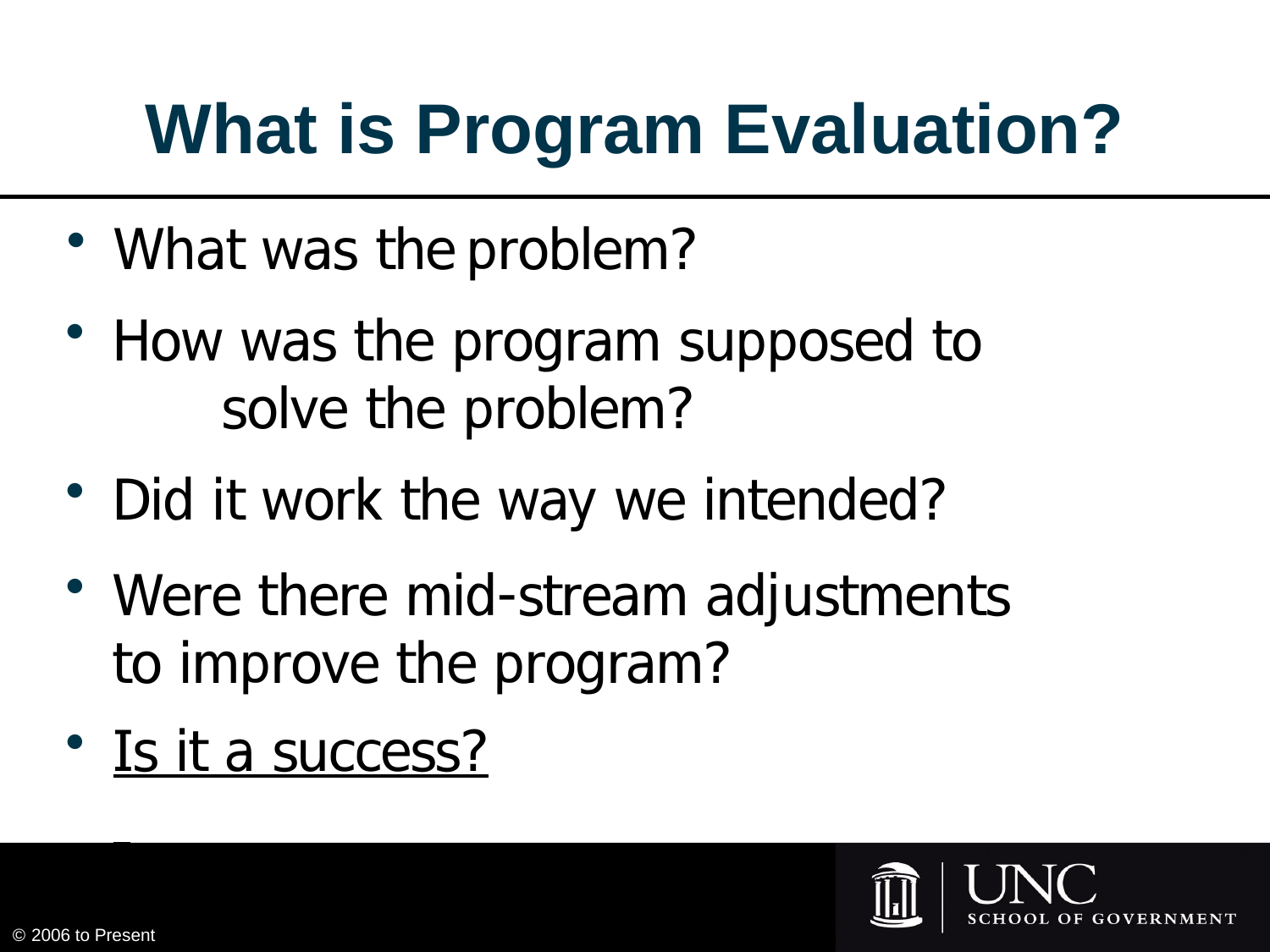

# What is Program Evaluation?
 What was the problem?
 How was the program supposed to 	solve the problem?
Did it work the way we intended?
Were there mid-stream adjustments to improve the program?
Is it a success?